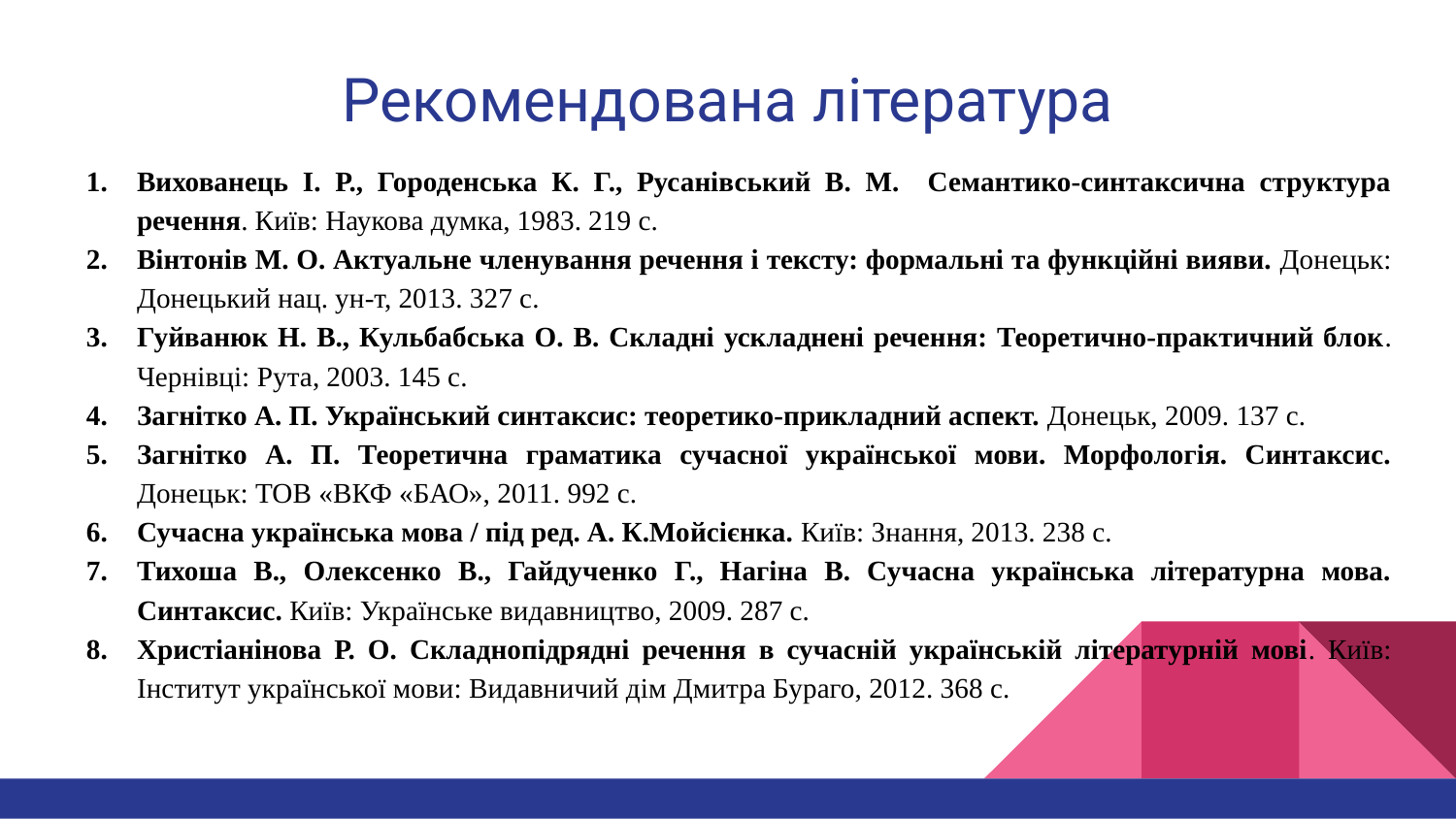

# Рекомендована література
Вихованець І. Р., Городенська К. Г., Русанівський В. М.  Семантико-синтаксична структура речення. Київ: Наукова думка, 1983. 219 с.
Вінтонів М. О. Актуальне членування речення і тексту: формальні та функційні вияви. Донецьк: Донецький нац. ун-т, 2013. 327 с.
Гуйванюк Н. В., Кульбабська О. В. Складні ускладнені речення: Теоретично-практичний блок. Чернівці: Рута, 2003. 145 с.
Загнітко А. П. Український синтаксис: теоретико-прикладний аспект. Донецьк, 2009. 137 с.
Загнітко А. П. Теоретична граматика сучасної української мови. Морфологія. Синтаксис. Донецьк: ТОВ «ВКФ «БАО», 2011. 992 с.
Сучасна українська мова / під ред. А. К.Мойсієнка. Київ: Знання, 2013. 238 с.
Тихоша В., Олексенко В., Гайдученко Г., Нагіна В. Сучасна українська літературна мова. Синтаксис. Київ: Українське видавництво, 2009. 287 с.
Христіанінова Р. О. Складнопідрядні речення в сучасній українській літературній мові. Київ: Інститут української мови: Видавничий дім Дмитра Бураго, 2012. 368 с.